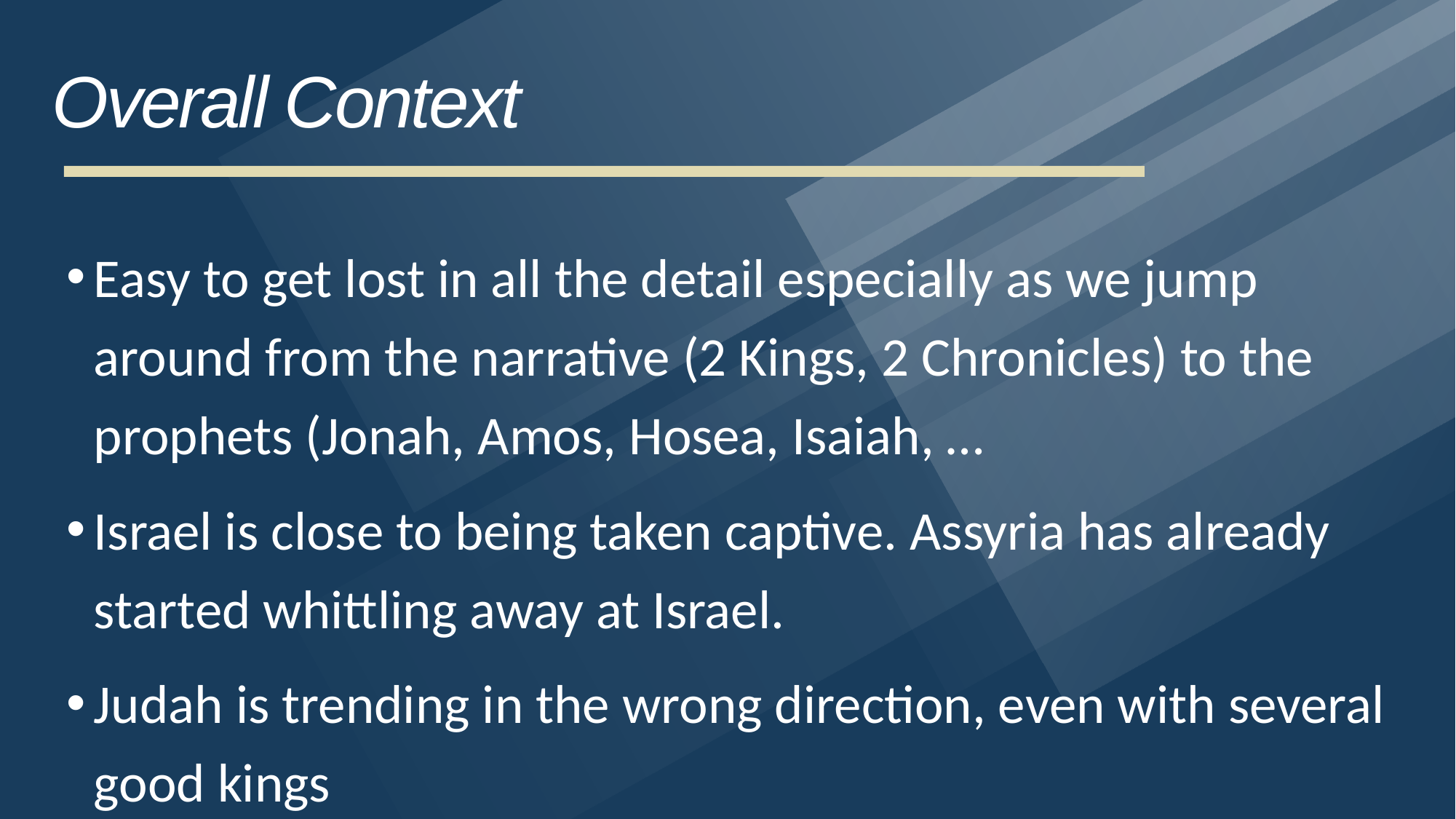

# Overall Context

Easy to get lost in all the detail especially as we jump around from the narrative (2 Kings, 2 Chronicles) to the prophets (Jonah, Amos, Hosea, Isaiah, …
Israel is close to being taken captive. Assyria has already started whittling away at Israel.
Judah is trending in the wrong direction, even with several good kings